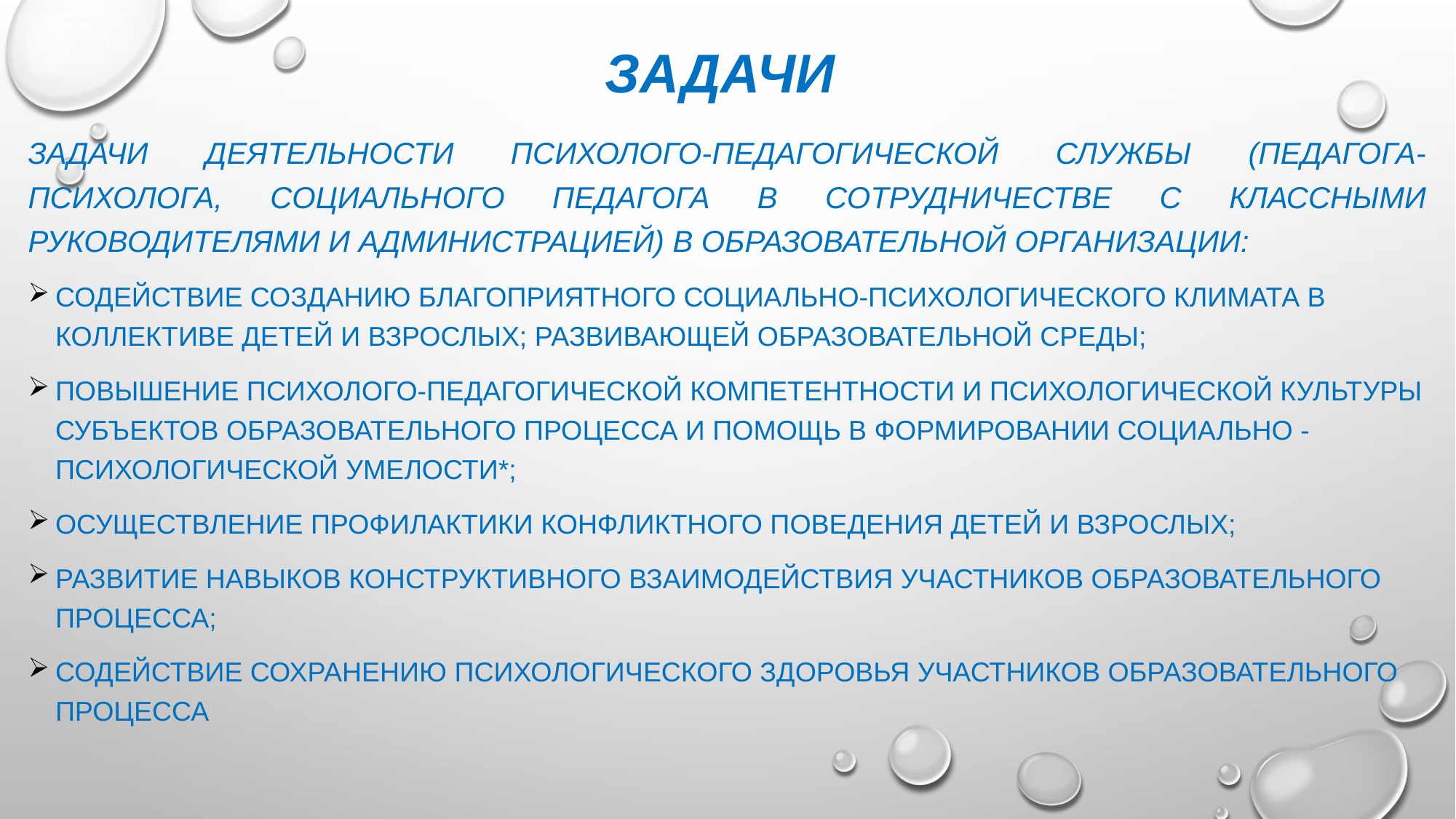

# Задачи
задачи деятельности психолого-педагогической службы (педагога-психолога, социального педагога в сотрудничестве с классными руководителями и администрацией) в образовательной организации:
содействие созданию благоприятного социально-психологического климата в коллективе детей и взрослых; развивающей образовательной среды;
повышение психолого-педагогической компетентности и психологической культуры субъектов образовательного процесса и помощь в формировании социально - психологической умелости*;
осуществление профилактики конфликтного поведения детей и взрослых;
развитие навыков конструктивного взаимодействия участников образовательного процесса;
содействие сохранению психологического здоровья участников образовательного процесса